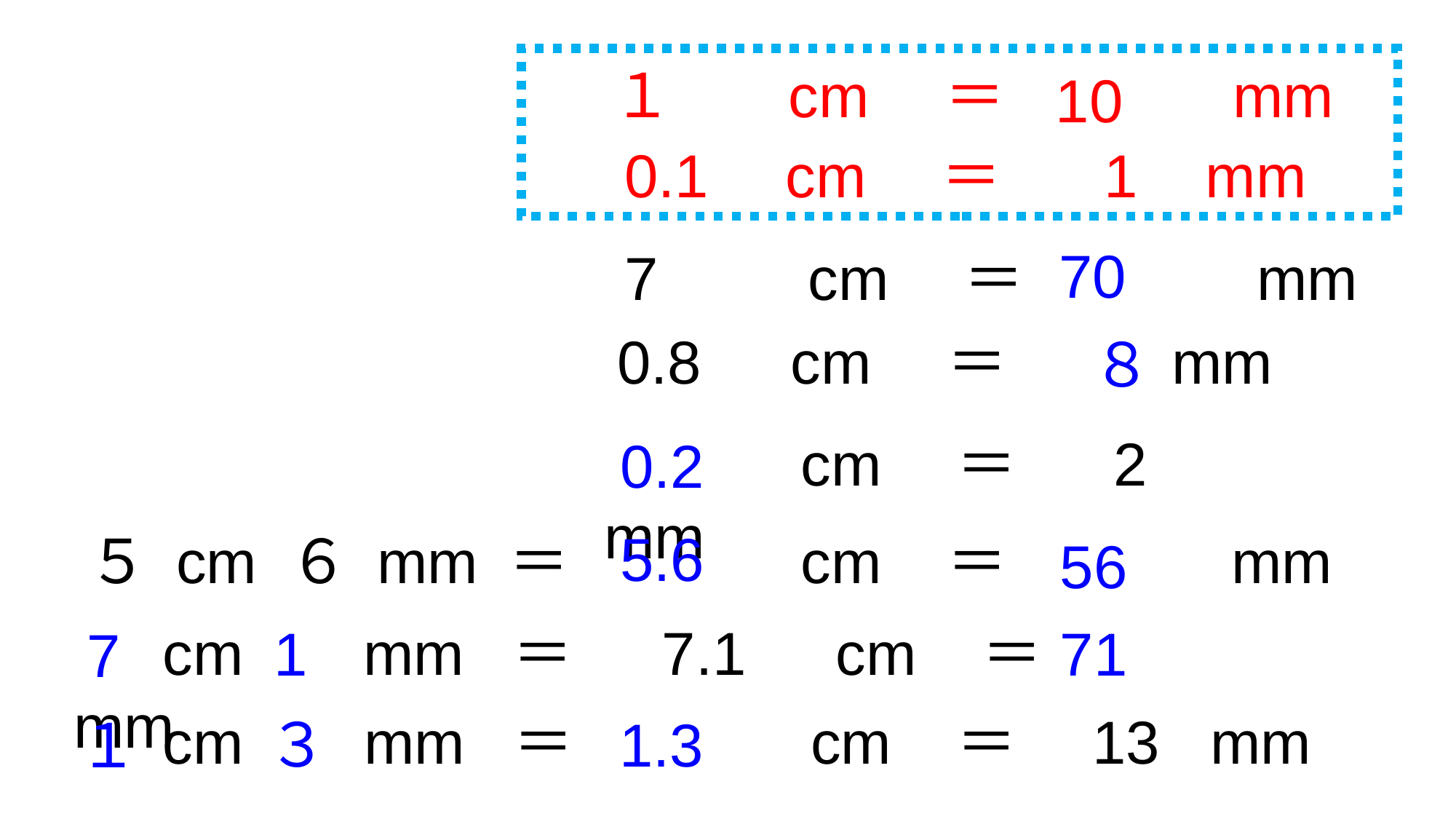

１　   cm　＝　　	　mm
10
0.1
cm　＝　  1    mm
70
7　　cm　＝　70　mm
0.8　cm　＝           mm
８
　　　cm　＝      2　mm
0.2
5.6
５ cm ６ mm ＝   　　    cm   ＝  　　　mm
56
　 cm 　 mm  ＝　 7.1　cm   ＝ 　　 　mm
1
71
7
　  cm ３ mm  ＝　　　   cm   ＝　13   mm
３
1.3
１